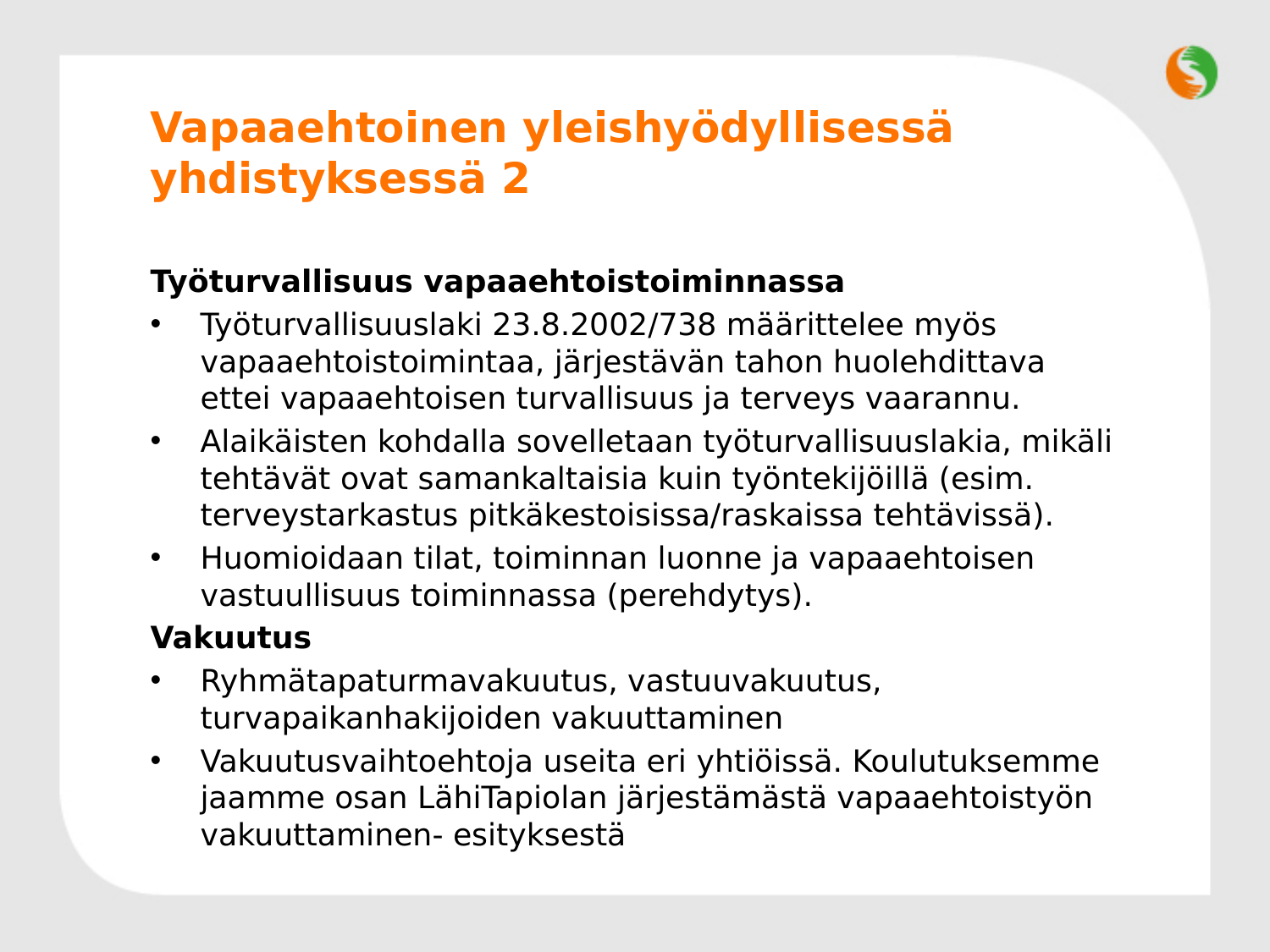

# Vapaaehtoinen yleishyödyllisessä yhdistyksessä 2
Työturvallisuus vapaaehtoistoiminnassa
Työturvallisuuslaki 23.8.2002/738 määrittelee myös vapaaehtoistoimintaa, järjestävän tahon huolehdittava ettei vapaaehtoisen turvallisuus ja terveys vaarannu.
Alaikäisten kohdalla sovelletaan työturvallisuuslakia, mikäli tehtävät ovat samankaltaisia kuin työntekijöillä (esim. terveystarkastus pitkäkestoisissa/raskaissa tehtävissä).
Huomioidaan tilat, toiminnan luonne ja vapaaehtoisen vastuullisuus toiminnassa (perehdytys).
Vakuutus
Ryhmätapaturmavakuutus, vastuuvakuutus, turvapaikanhakijoiden vakuuttaminen
Vakuutusvaihtoehtoja useita eri yhtiöissä. Koulutuksemme jaamme osan LähiTapiolan järjestämästä vapaaehtoistyön vakuuttaminen- esityksestä